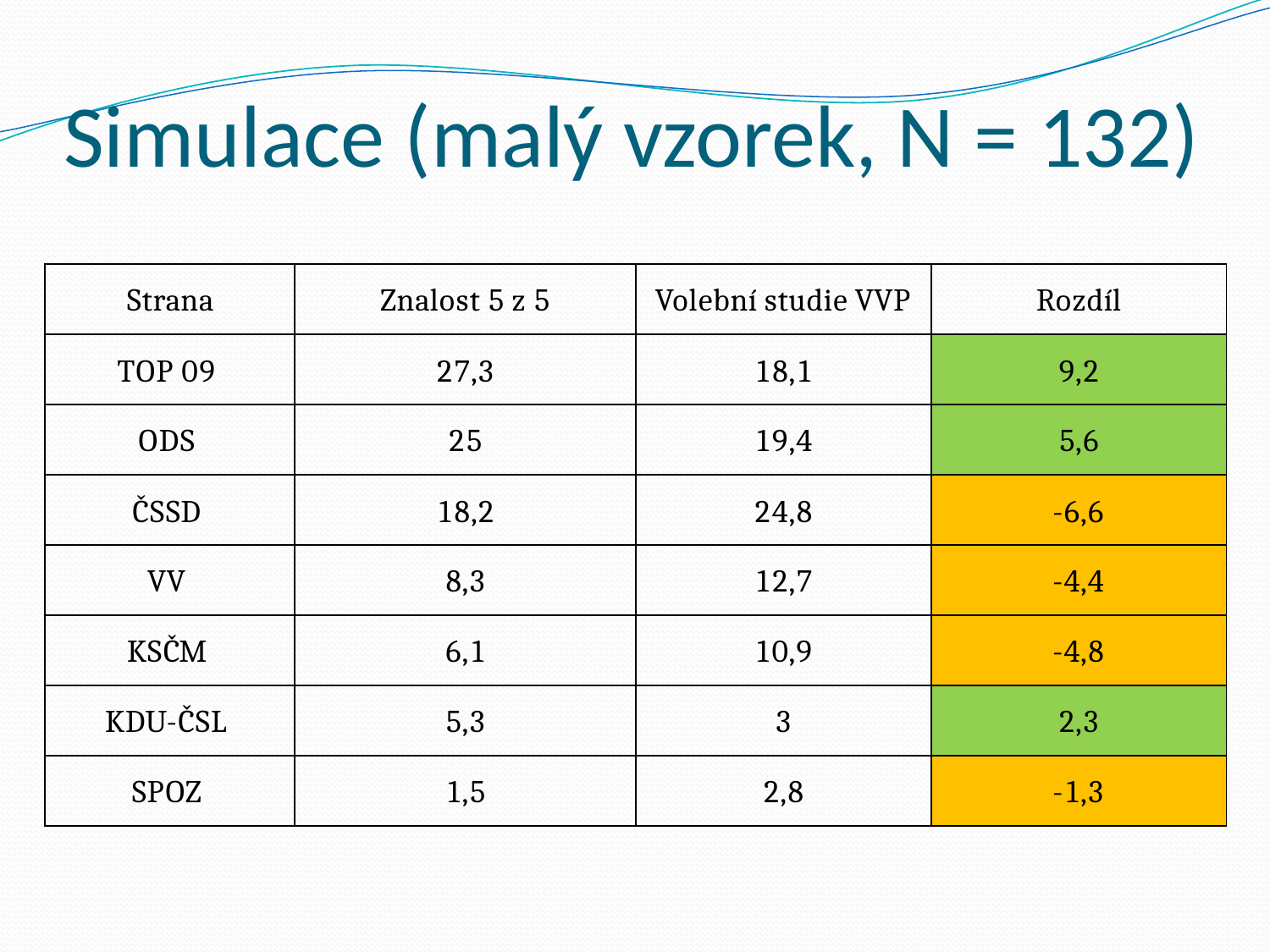

# Simulace (malý vzorek, N = 132)
| Strana | Znalost 5 z 5 | Volební studie VVP | Rozdíl |
| --- | --- | --- | --- |
| TOP 09 | 27,3 | 18,1 | 9,2 |
| ODS | 25 | 19,4 | 5,6 |
| ČSSD | 18,2 | 24,8 | -6,6 |
| VV | 8,3 | 12,7 | -4,4 |
| KSČM | 6,1 | 10,9 | -4,8 |
| KDU-ČSL | 5,3 | 3 | 2,3 |
| SPOZ | 1,5 | 2,8 | -1,3 |